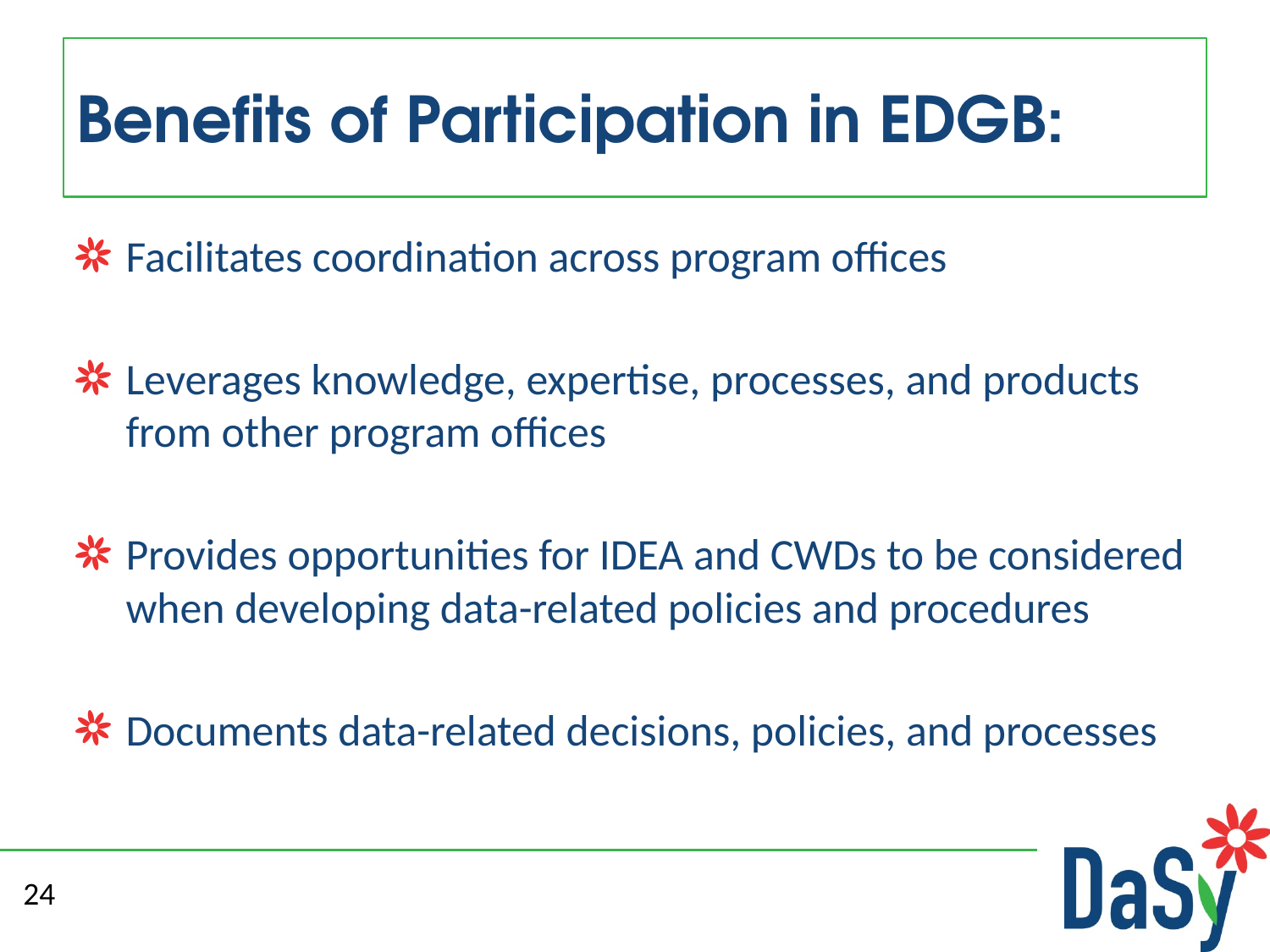

# Benefits of Participation in EDGB:
Facilitates coordination across program offices

Leverages knowledge, expertise, processes, and products from other program offices

Provides opportunities for IDEA and CWDs to be considered when developing data-related policies and procedures

Documents data-related decisions, policies, and processes